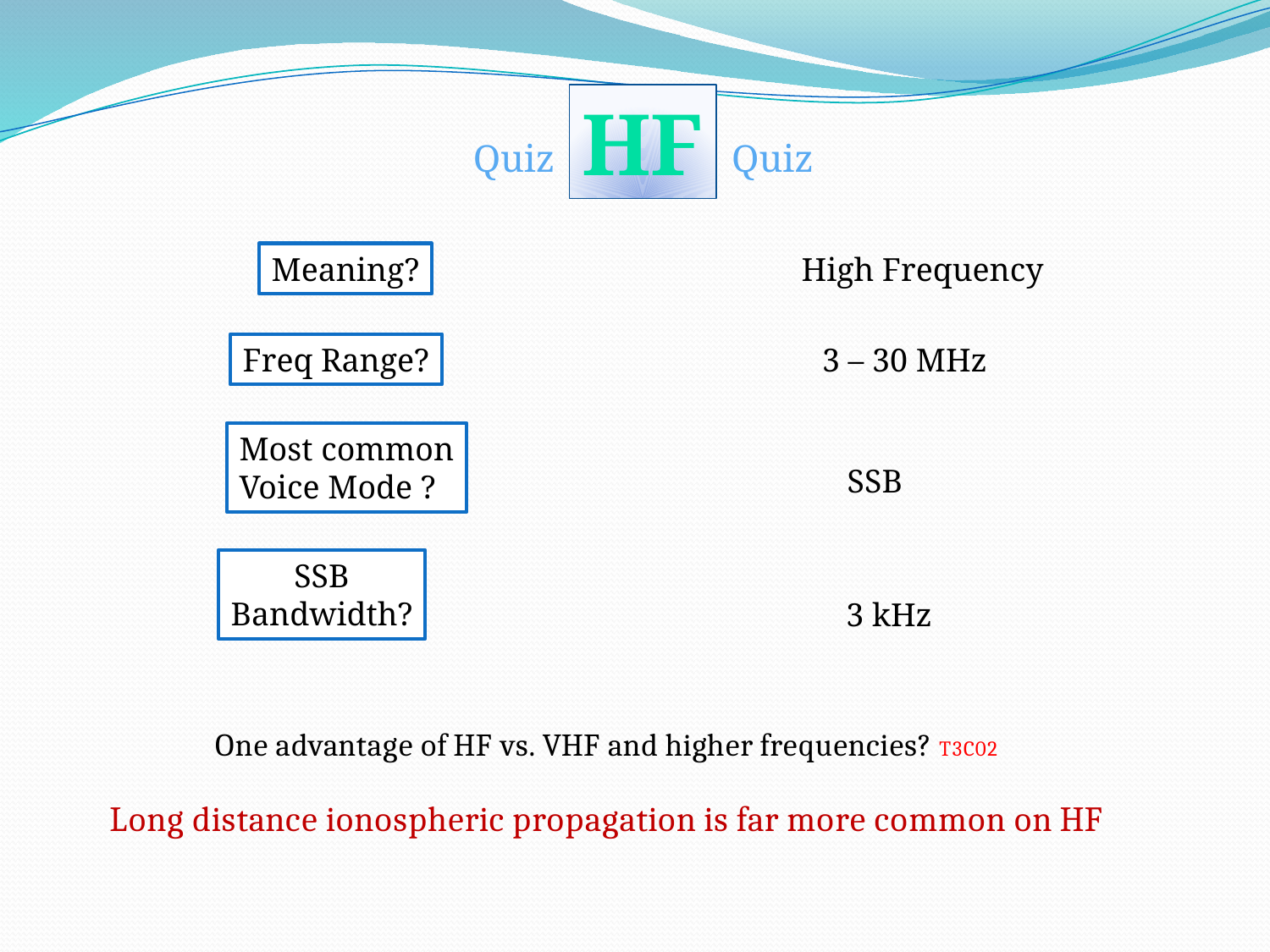

HF
Quiz
Quiz
Meaning?
High Frequency
Freq Range?
3 – 30 MHz
Most common
Voice Mode ?
SSB
SSB
Bandwidth?
3 kHz
One advantage of HF vs. VHF and higher frequencies? T3C02
Long distance ionospheric propagation is far more common on HF